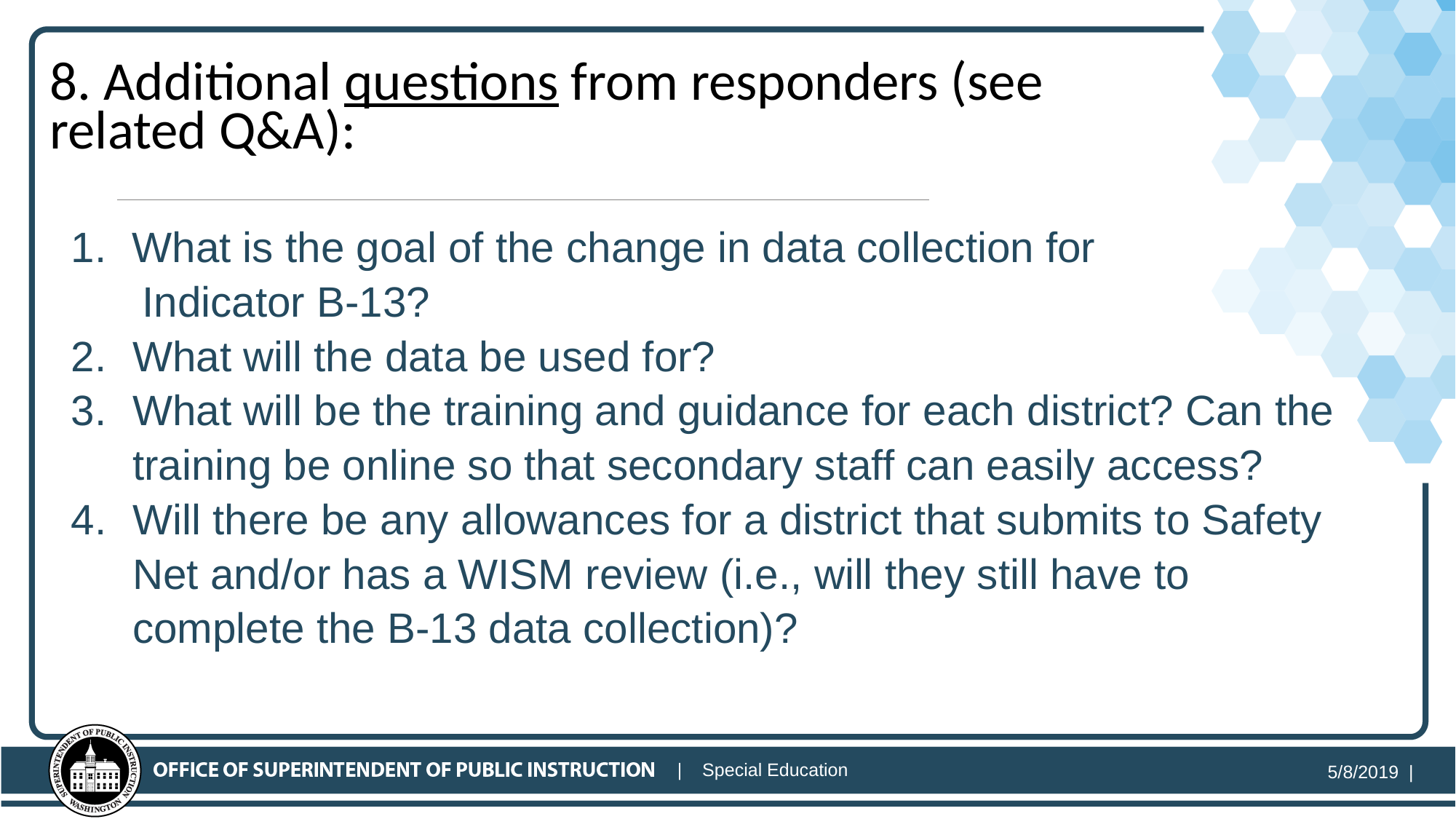

# 8. Additional questions from responders (see related Q&A):
What is the goal of the change in data collection for
      Indicator B-13?
What will the data be used for?
What will be the training and guidance for each district? Can the training be online so that secondary staff can easily access?
Will there be any allowances for a district that submits to Safety Net and/or has a WISM review (i.e., will they still have to complete the B-13 data collection)?